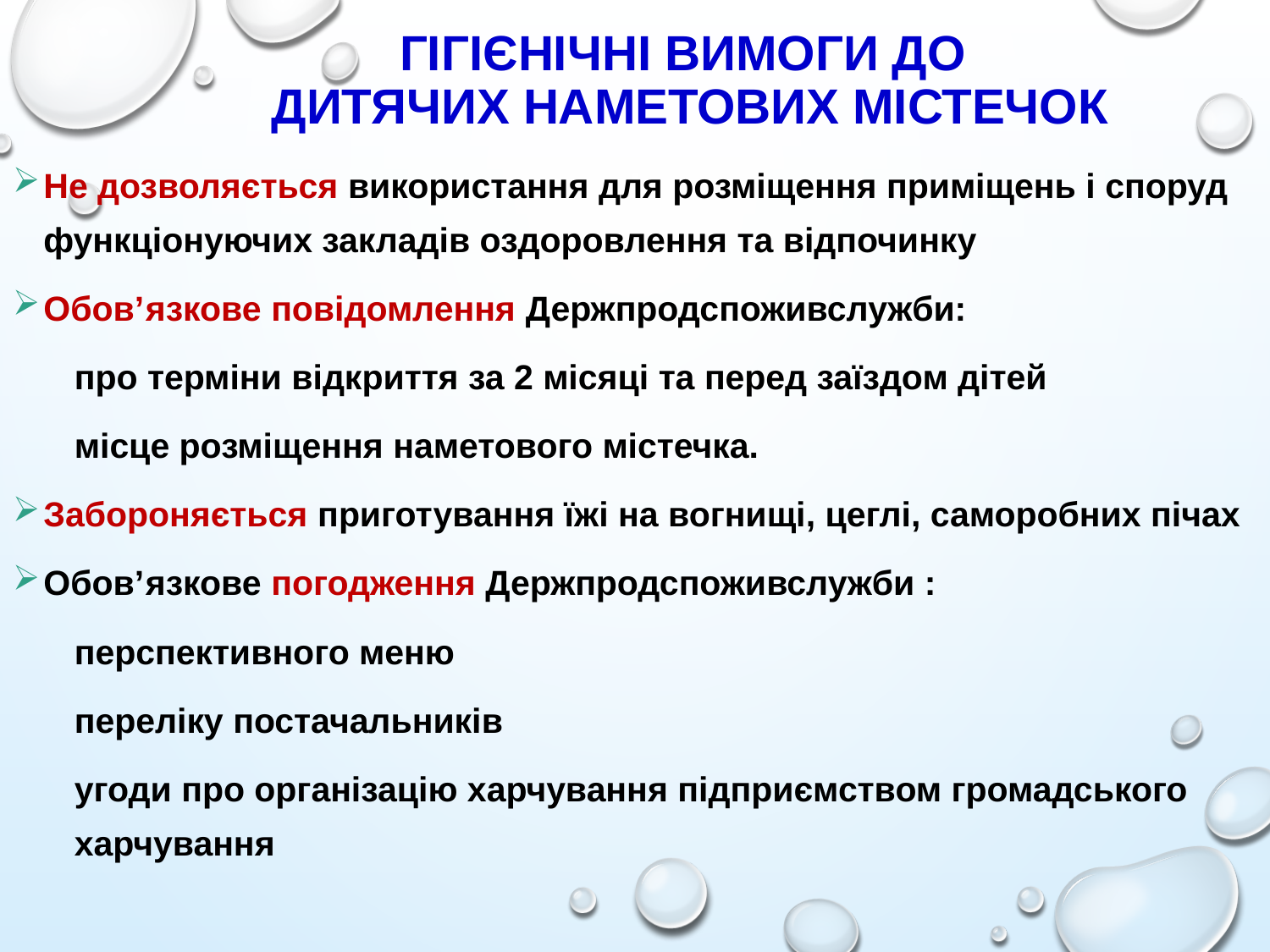

# ГІГІЄНІЧНІ ВИМОГИ ДО ДИТЯЧИХ НАМЕТОВИХ МІСТЕЧОК

Не дозволяється використання для розміщення приміщень і споруд функціонуючих закладів оздоровлення та відпочинку
Обов’язкове повідомлення Держпродспоживслужби:
про терміни відкриття за 2 місяці та перед заїздом дітей
місце розміщення наметового містечка.
Забороняється приготування їжі на вогнищі, цеглі, саморобних пічах
Обов’язкове погодження Держпродспоживслужби :
перспективного меню
переліку постачальників
угоди про організацію харчування підприємством громадського харчування